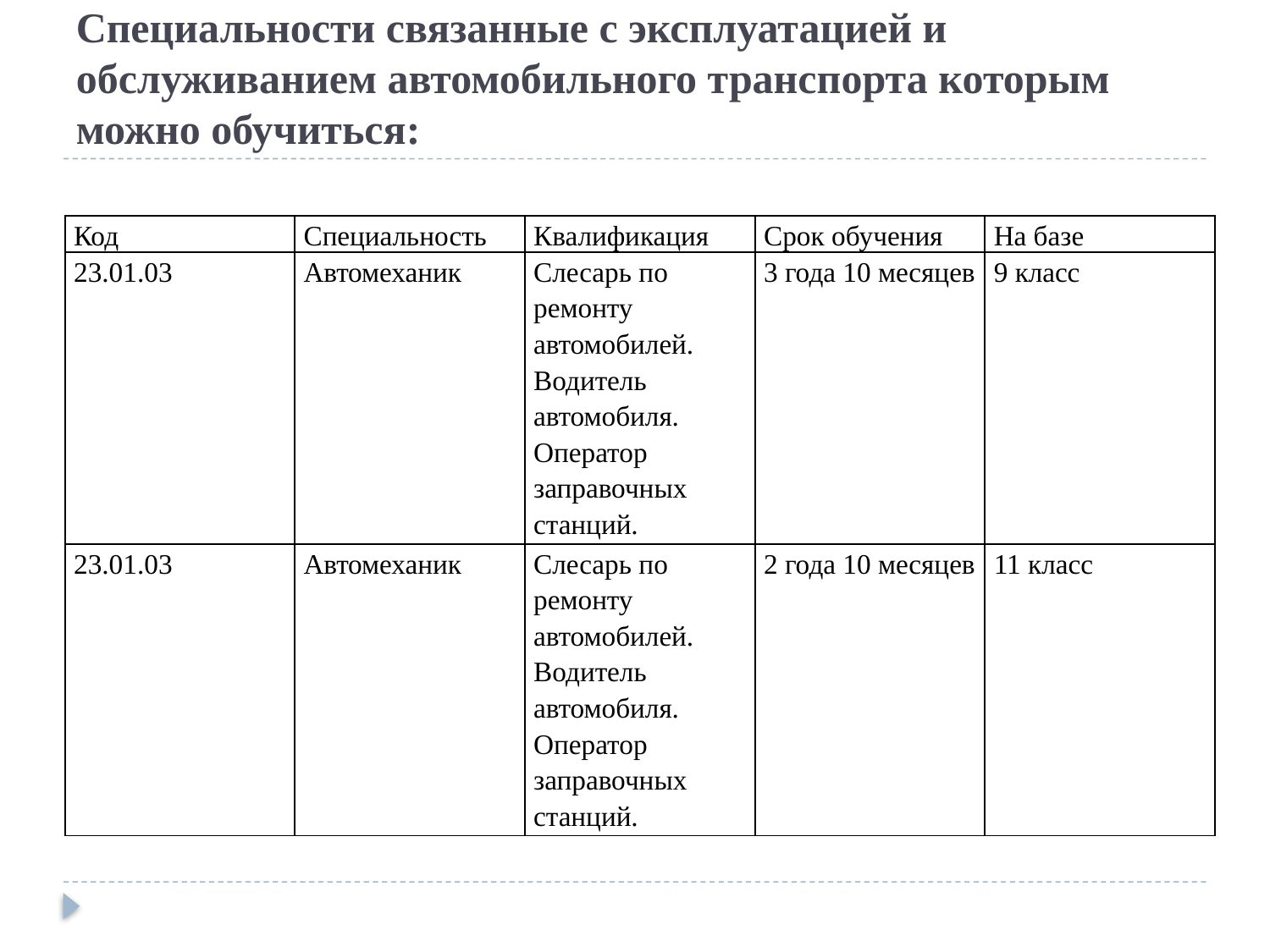

# Специальности связанные с эксплуатацией и обслуживанием автомобильного транспорта которым можно обучиться:
| Код | Специальность | Квалификация | Срок обучения | На базе |
| --- | --- | --- | --- | --- |
| 23.01.03 | Автомеханик | Слесарь по ремонту автомобилей. Водитель автомобиля. Оператор заправочных станций. | 3 года 10 месяцев | 9 класс |
| 23.01.03 | Автомеханик | Слесарь по ремонту автомобилей. Водитель автомобиля. Оператор заправочных станций. | 2 года 10 месяцев | 11 класс |